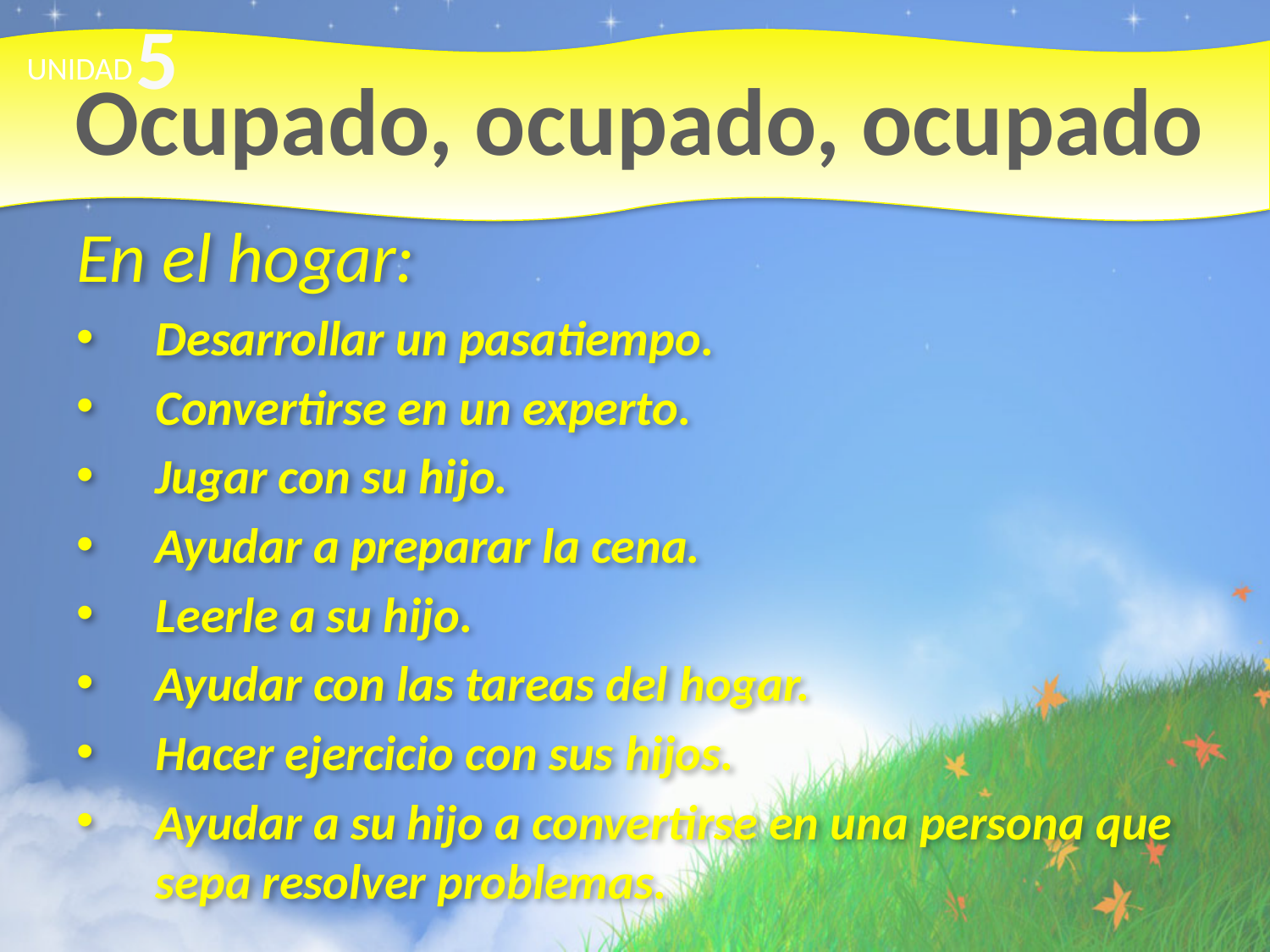

5

# Ocupado, ocupado, ocupado
UNIDAD
En el hogar:
Desarrollar un pasatiempo.
Convertirse en un experto.
Jugar con su hijo.
Ayudar a preparar la cena.
Leerle a su hijo.
Ayudar con las tareas del hogar.
Hacer ejercicio con sus hijos.
Ayudar a su hijo a convertirse en una persona que sepa resolver problemas.